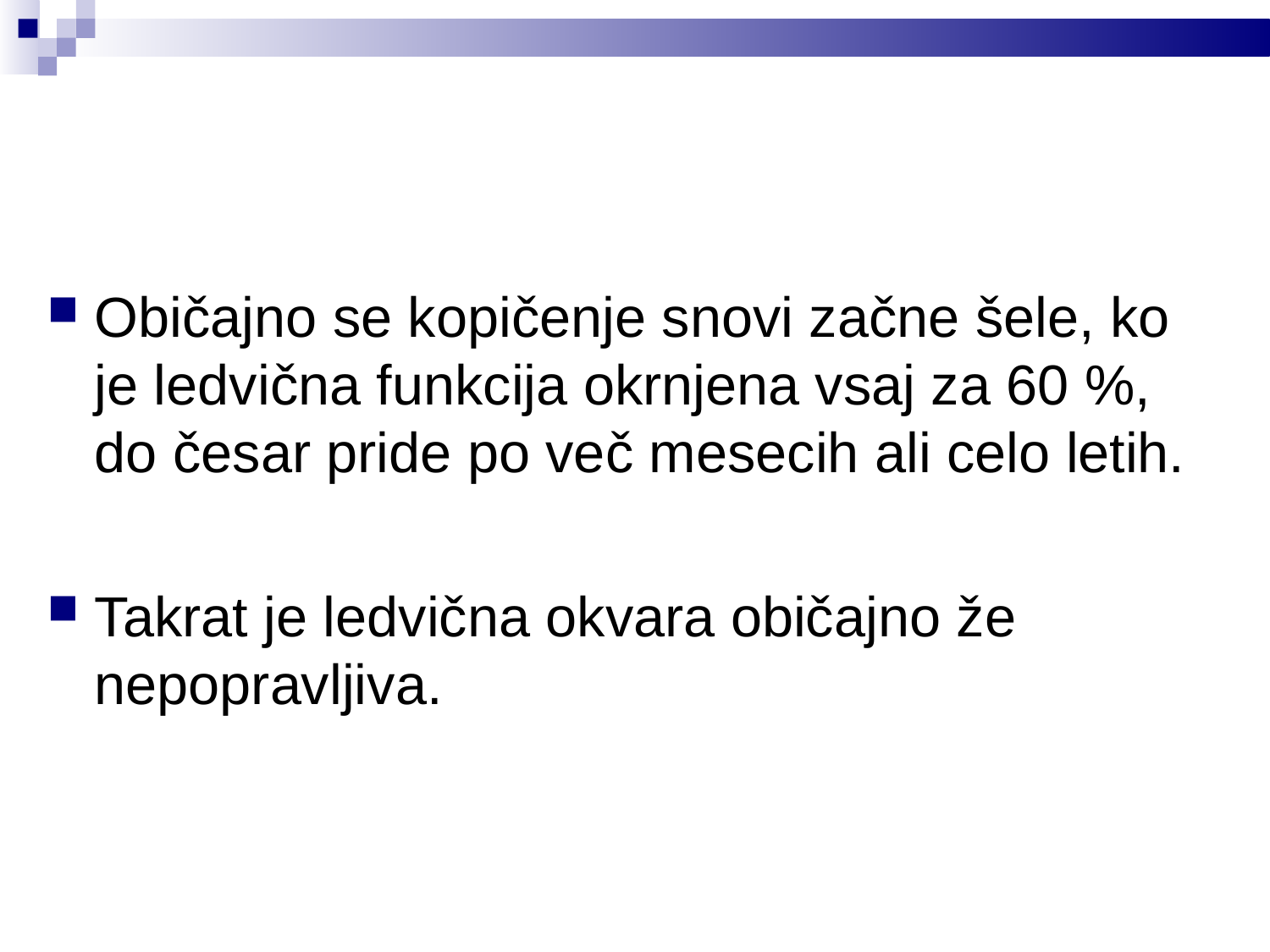

Običajno se kopičenje snovi začne šele, ko je ledvična funkcija okrnjena vsaj za 60 %, do česar pride po več mesecih ali celo letih.

Takrat je ledvična okvara običajno že nepopravljiva.